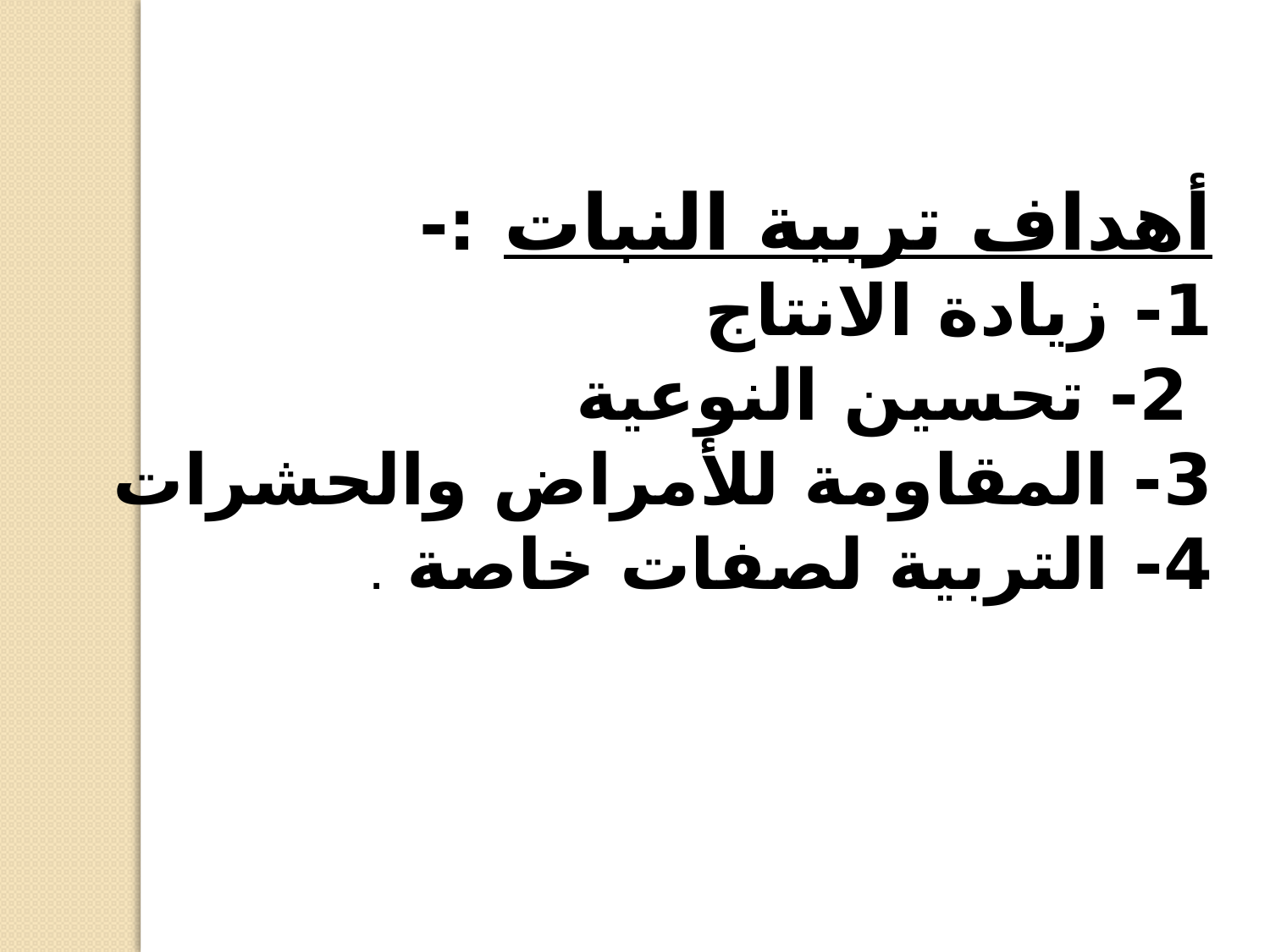

أهداف تربية النبات :-
1- زيادة الانتاج
 2- تحسين النوعية
3- المقاومة للأمراض والحشرات
4- التربية لصفات خاصة .